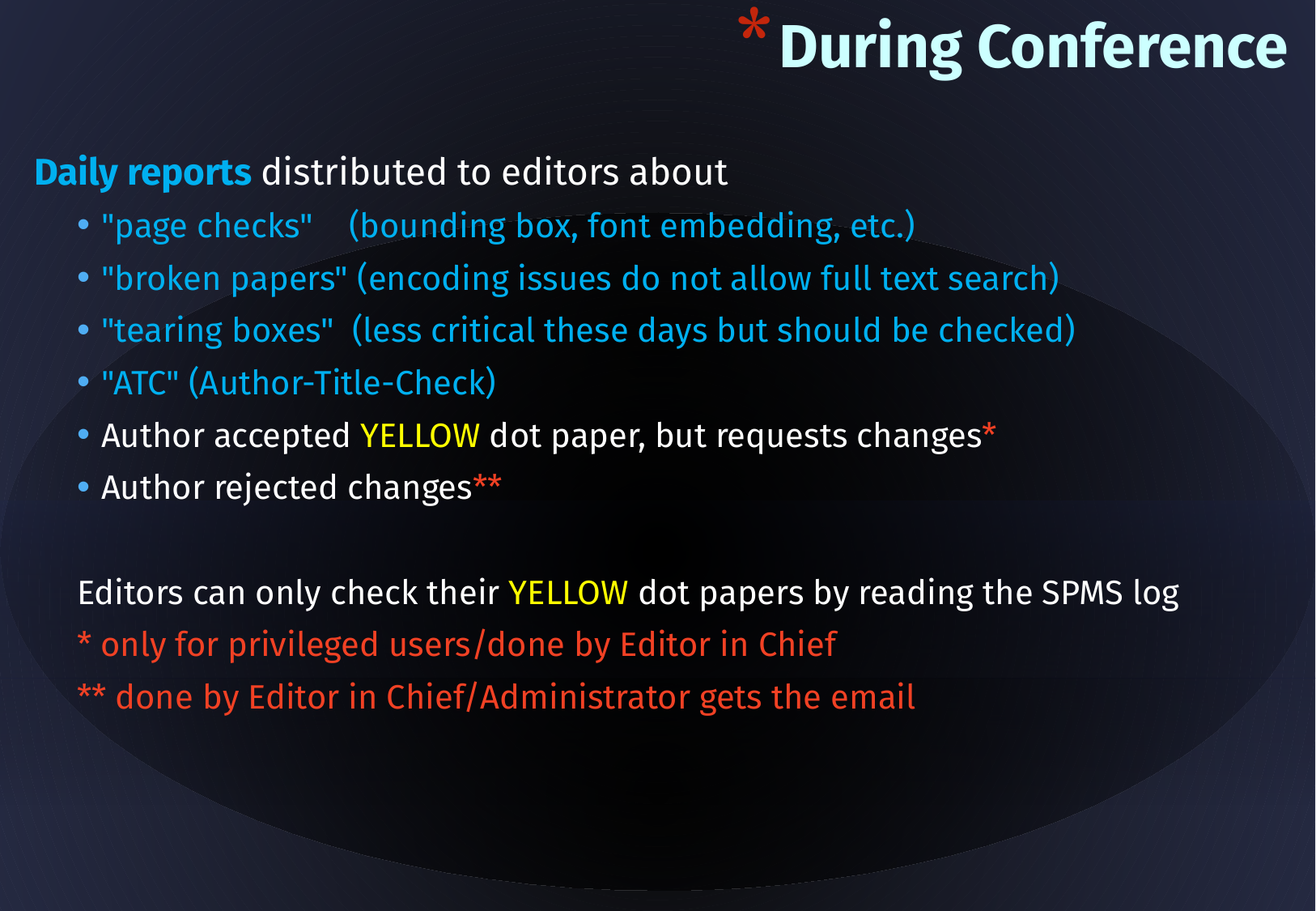

During Conference
Daily reports distributed to editors about
"page checks"    (bounding box, font embedding, etc.)
"broken papers" (encoding issues do not allow full text search)
"tearing boxes"  (less critical these days but should be checked)
"ATC" (Author-Title-Check)
Author accepted YELLOW dot paper, but requests changes*
Author rejected changes**

Editors can only check their YELLOW dot papers by reading the SPMS log
* only for privileged users/done by Editor in Chief
** done by Editor in Chief/Administrator gets the email